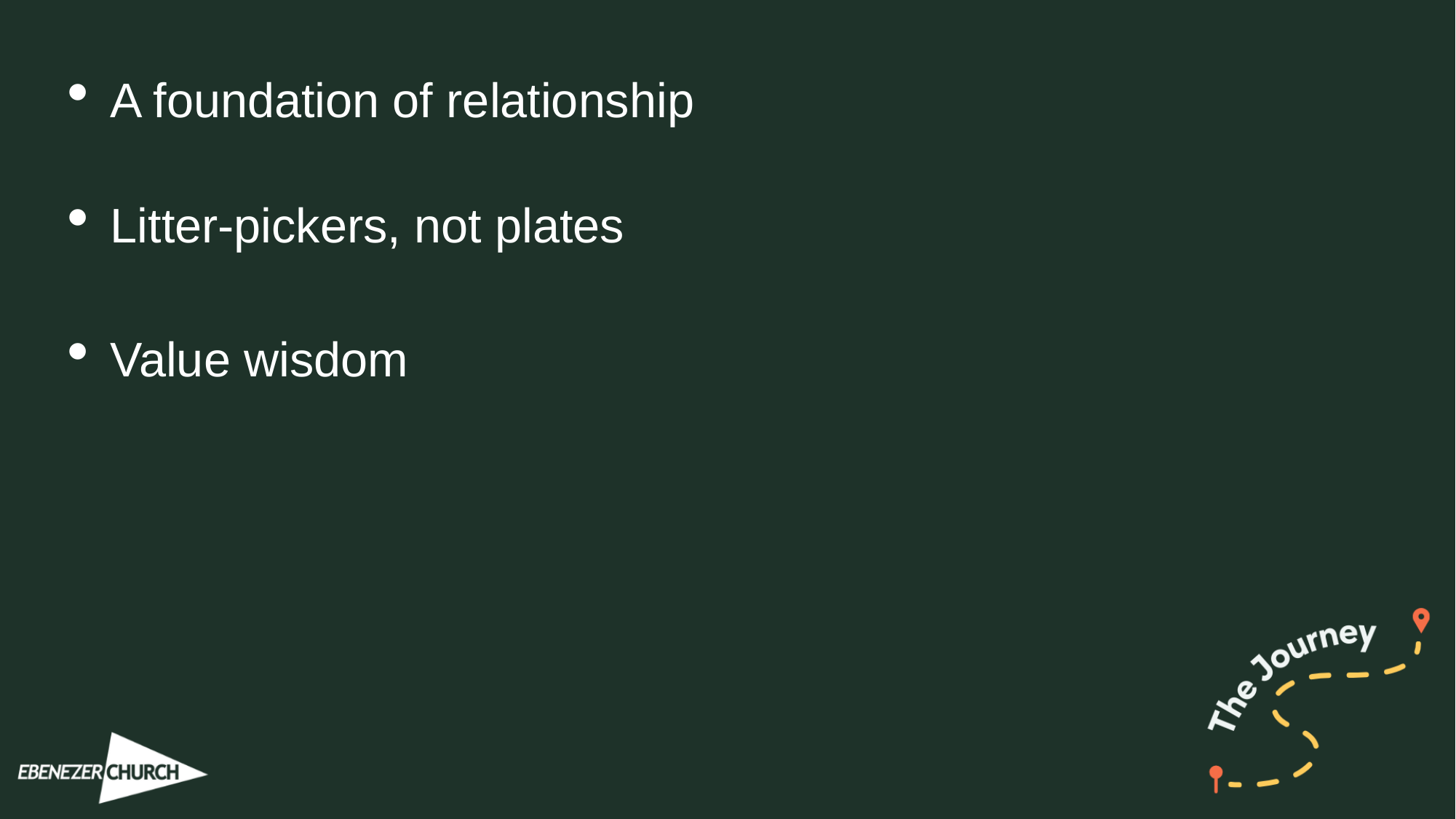

A foundation of relationship
Litter-pickers, not plates
Value wisdom